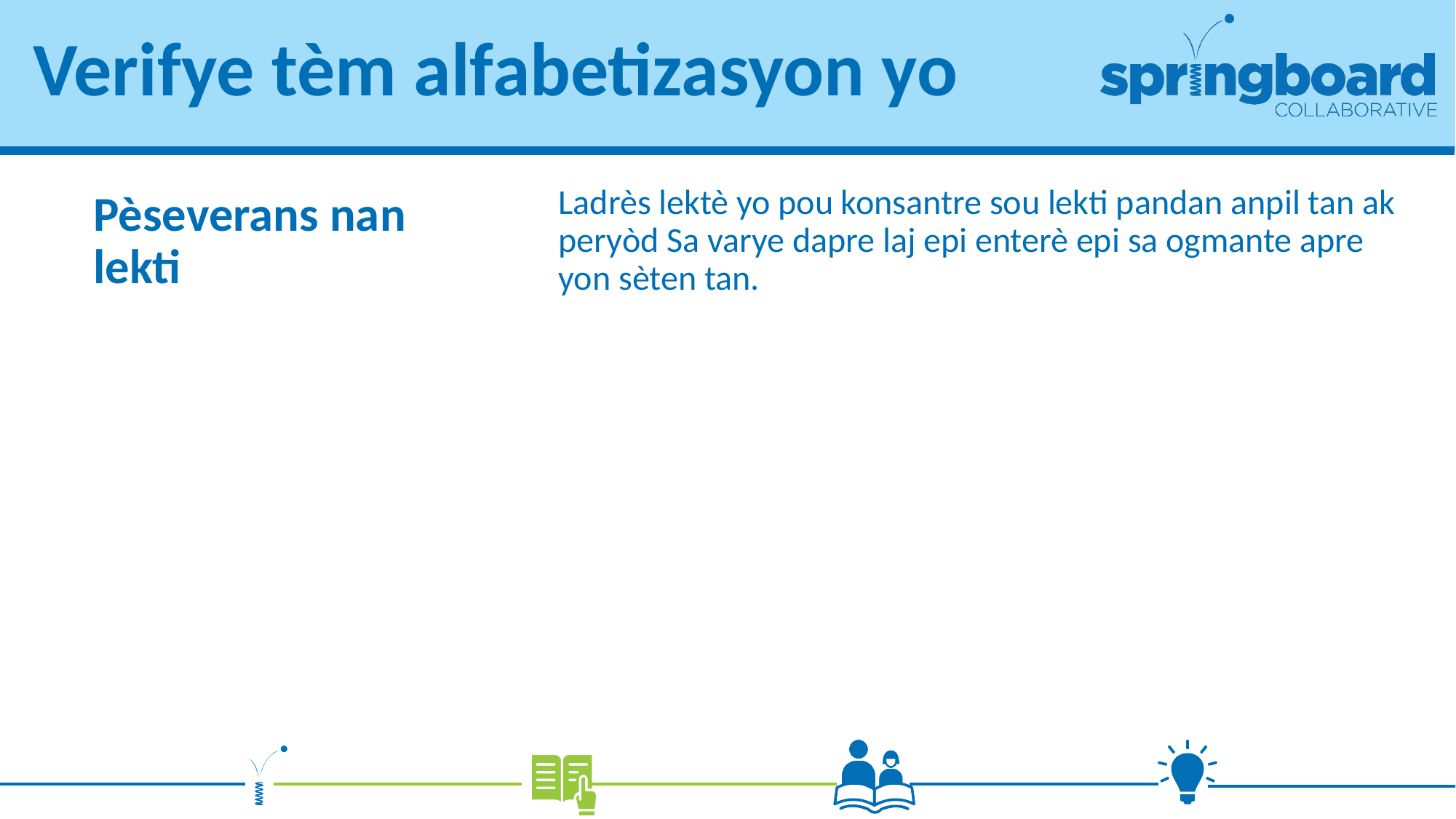

# Verifye tèm alfabetizasyon yo
Ladrès lektè yo pou konsantre sou lekti pandan anpil tan ak peryòd Sa varye dapre laj epi enterè epi sa ogmante apre yon sèten tan.
Pèseverans nan lekti